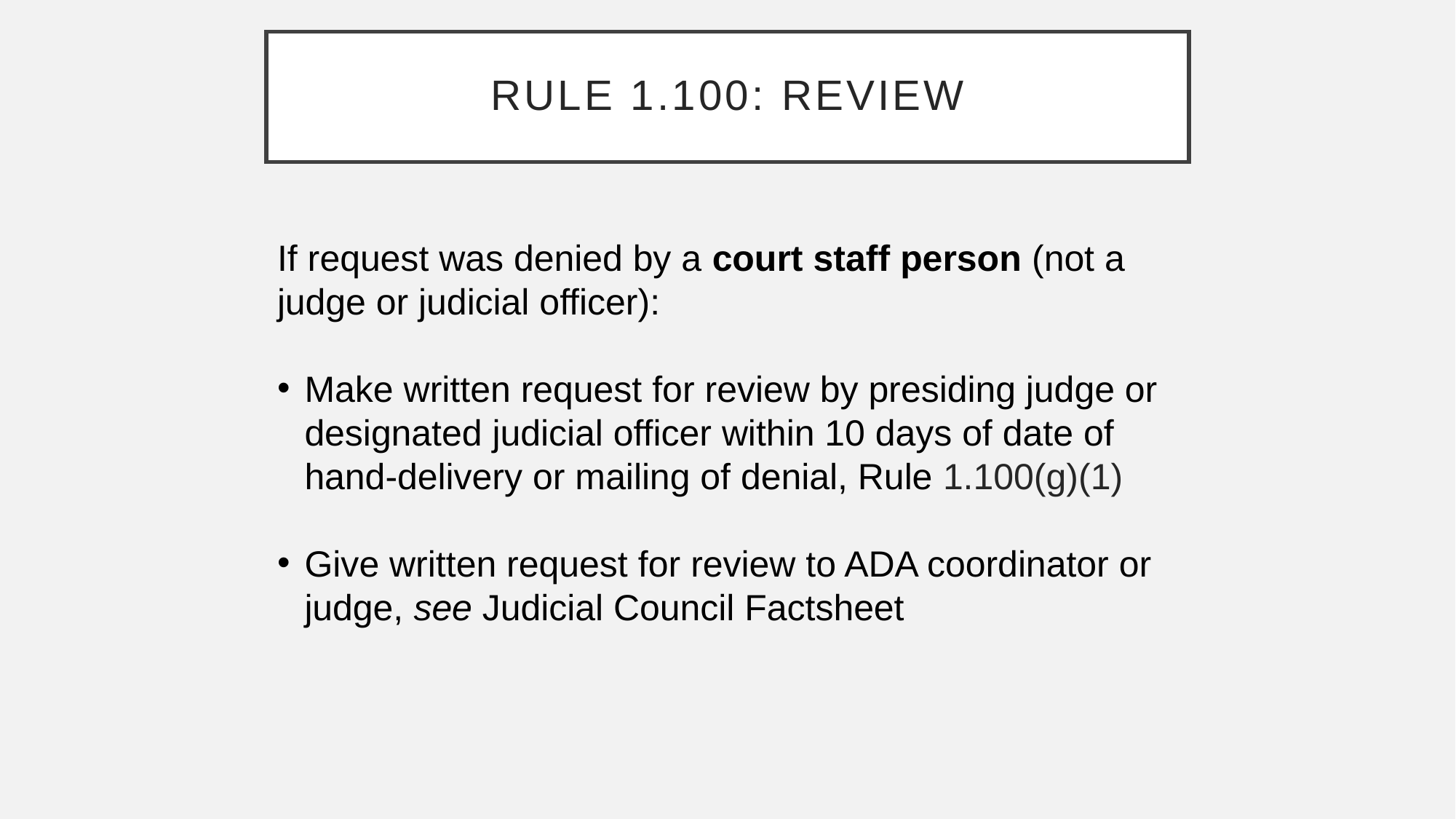

# Rule 1.100: Review
If request was denied by a court staff person (not a judge or judicial officer):

Make written request for review by presiding judge or designated judicial officer within 10 days of date of hand-delivery or mailing of denial, Rule 1.100(g)(1)

Give written request for review to ADA coordinator or judge, see Judicial Council Factsheet